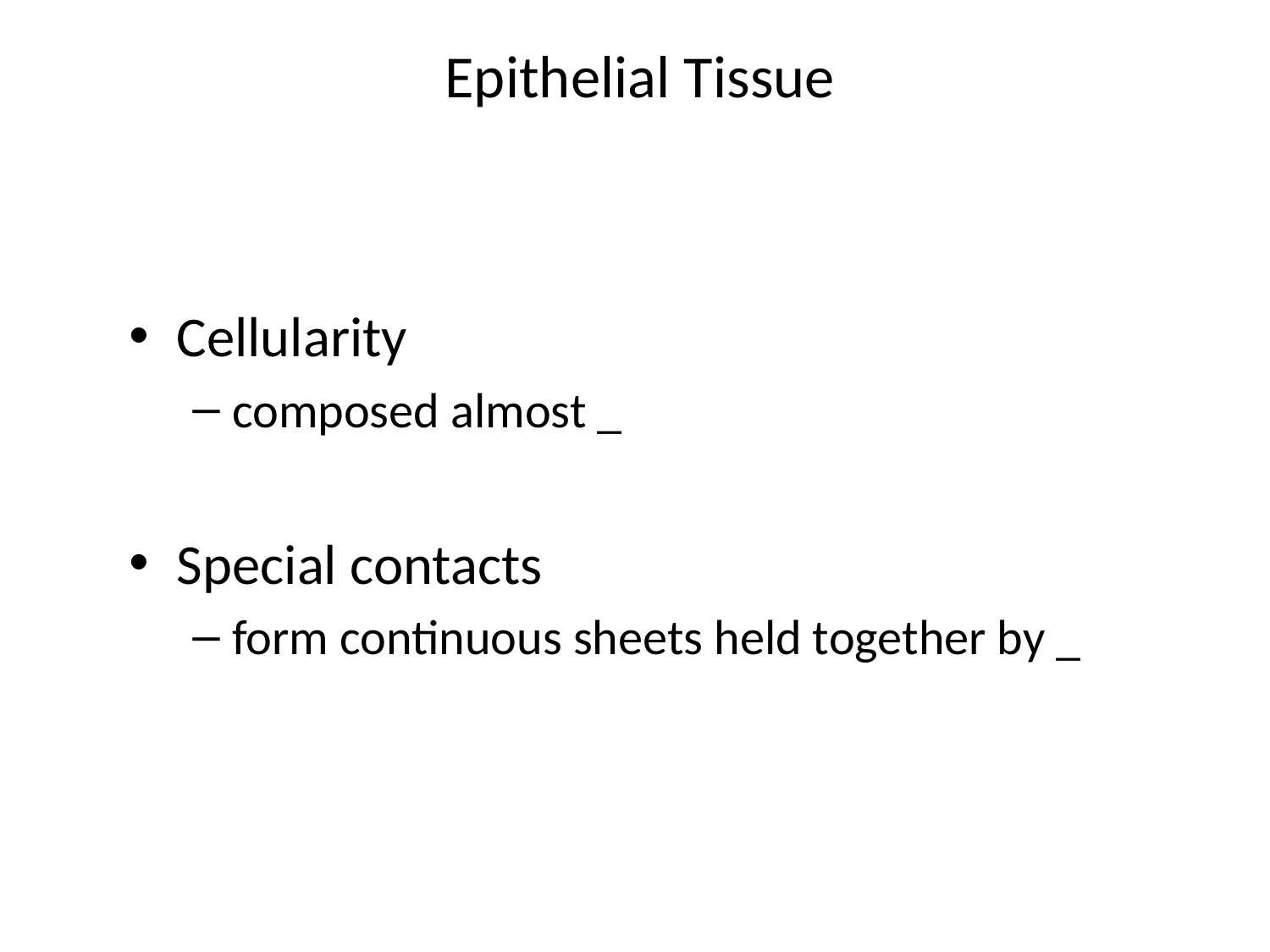

# Epithelial Tissue
Cellularity
composed almost _

Special contacts
form continuous sheets held together by _